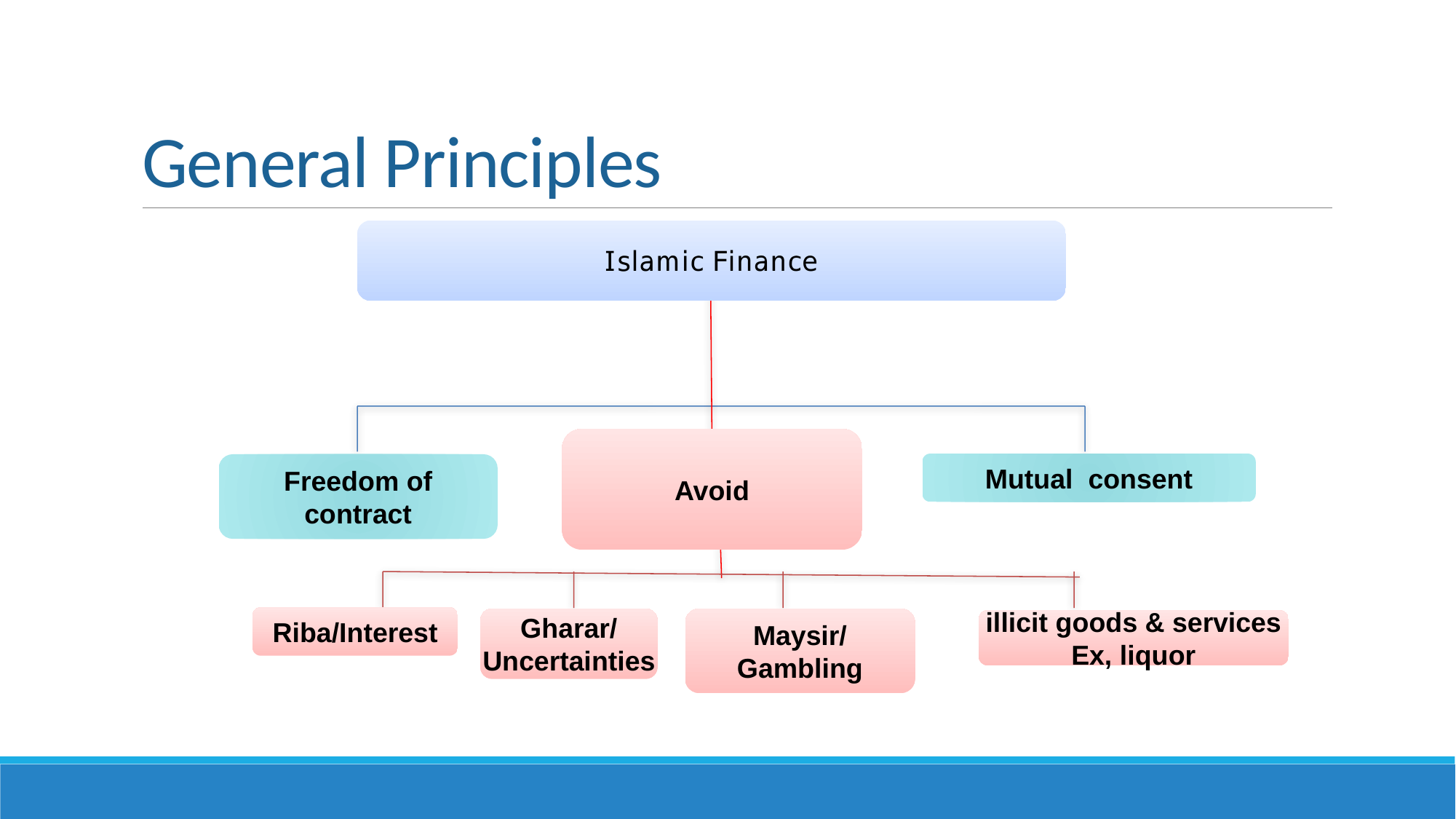

# General Principles

General Principles of Islamic Microfinance
Islamic Finance

Avoid

Mutual  consent
Freedom of contract

Riba/Interest
Gharar/
Uncertainties
Maysir/Gambling
 illicit goods & services
Ex, liquor